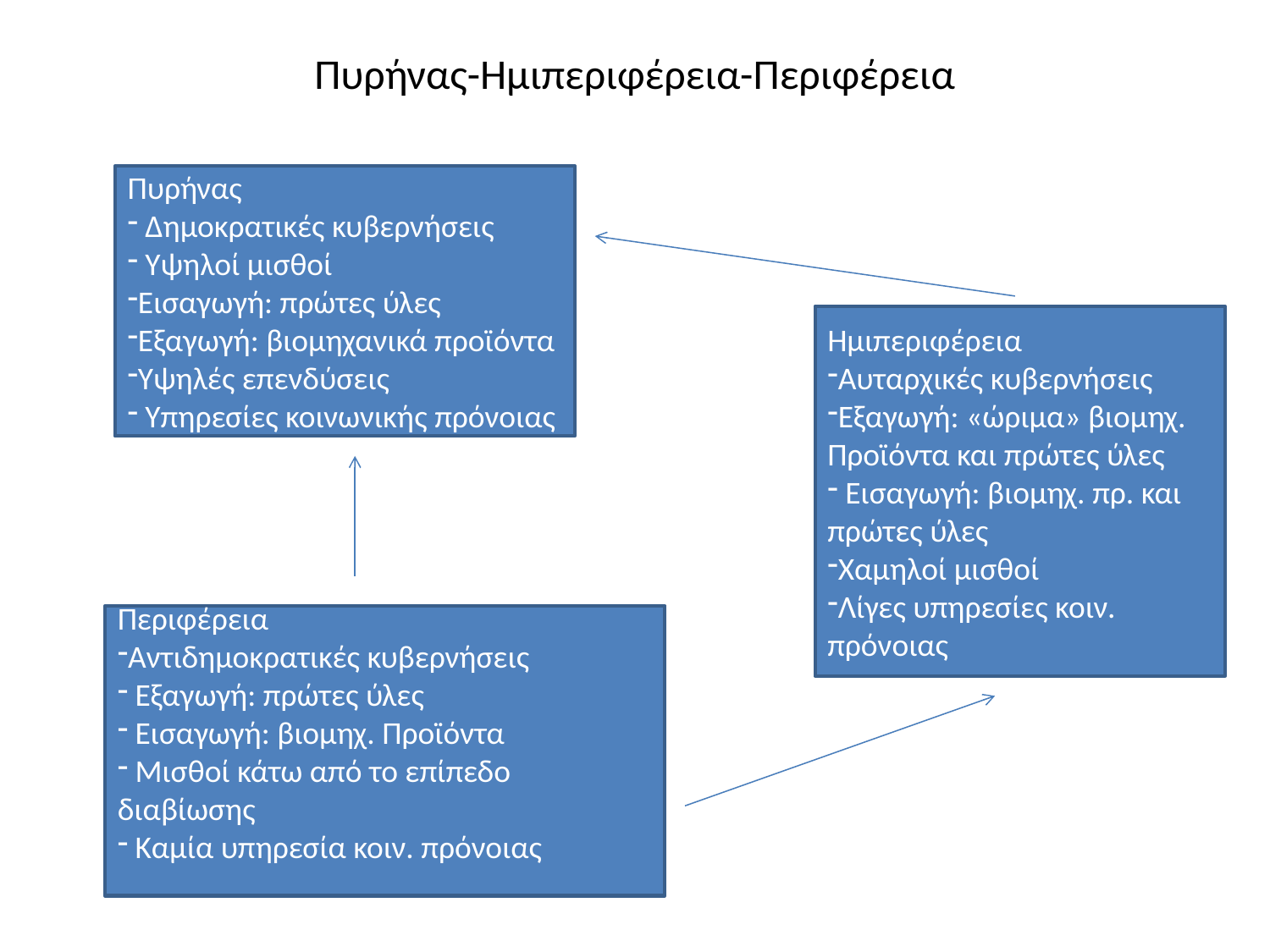

# Πυρήνας-Ημιπεριφέρεια-Περιφέρεια

Πυρήνας
 Δημοκρατικές κυβερνήσεις
 Υψηλοί μισθοί
Εισαγωγή: πρώτες ύλες
Εξαγωγή: βιομηχανικά προϊόντα
Υψηλές επενδύσεις
 Υπηρεσίες κοινωνικής πρόνοιας
Ημιπεριφέρεια
Αυταρχικές κυβερνήσεις
Εξαγωγή: «ώριμα» βιομηχ. Προϊόντα και πρώτες ύλες
 Εισαγωγή: βιομηχ. πρ. και πρώτες ύλες
Χαμηλοί μισθοί
Λίγες υπηρεσίες κοιν. πρόνοιας
Περιφέρεια
Αντιδημοκρατικές κυβερνήσεις
 Εξαγωγή: πρώτες ύλες
 Εισαγωγή: βιομηχ. Προϊόντα
 Μισθοί κάτω από το επίπεδο διαβίωσης
 Καμία υπηρεσία κοιν. πρόνοιας